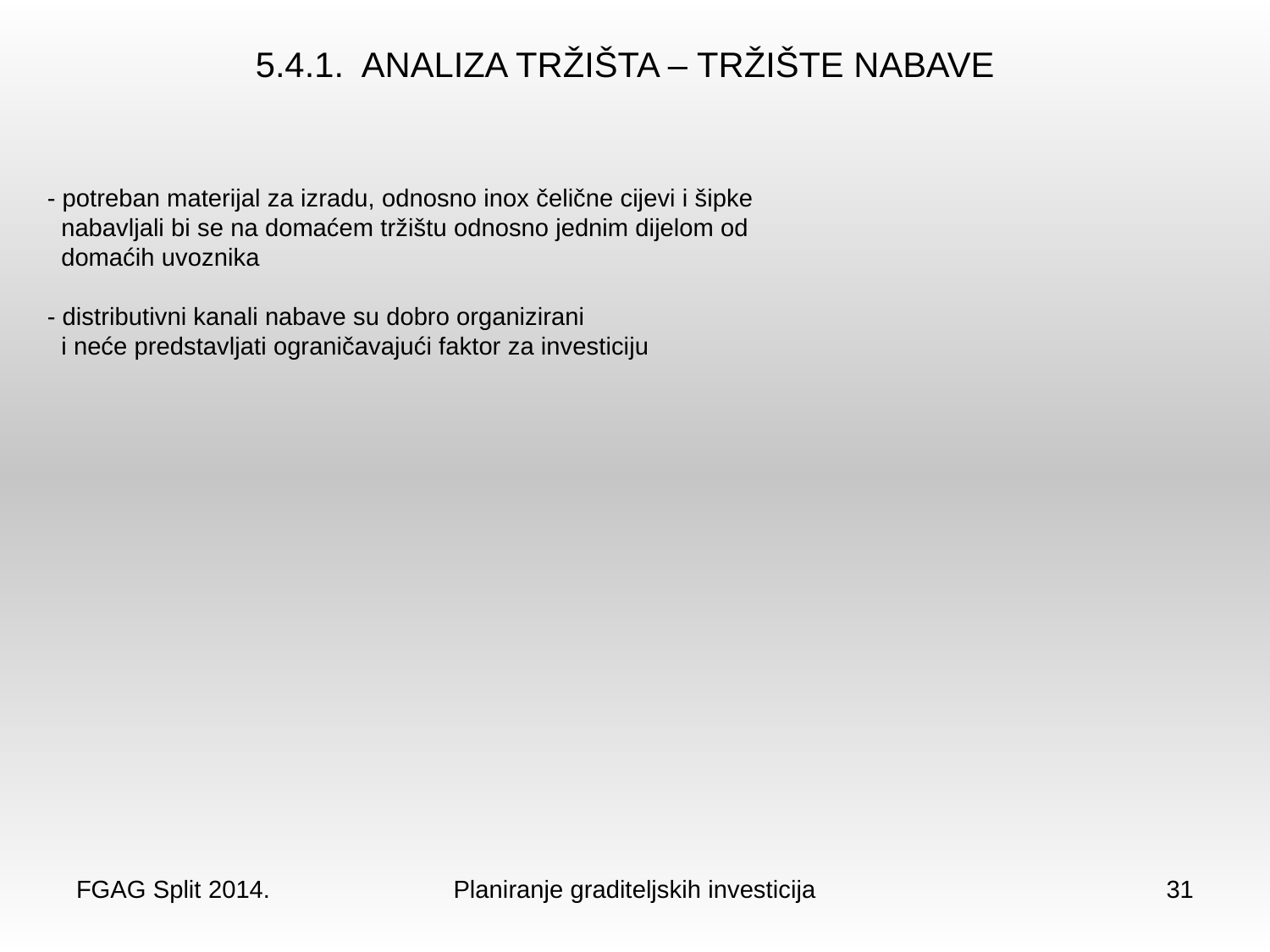

5.4.1.  ANALIZA TRŽIŠTA – TRŽIŠTE NABAVE
- potreban materijal za izradu, odnosno inox čelične cijevi i šipke
  nabavljali bi se na domaćem tržištu odnosno jednim dijelom od
  domaćih uvoznika

- distributivni kanali nabave su dobro organizirani
  i neće predstavljati ograničavajući faktor za investiciju

FGAG Split 2014.
Planiranje graditeljskih investicija
31